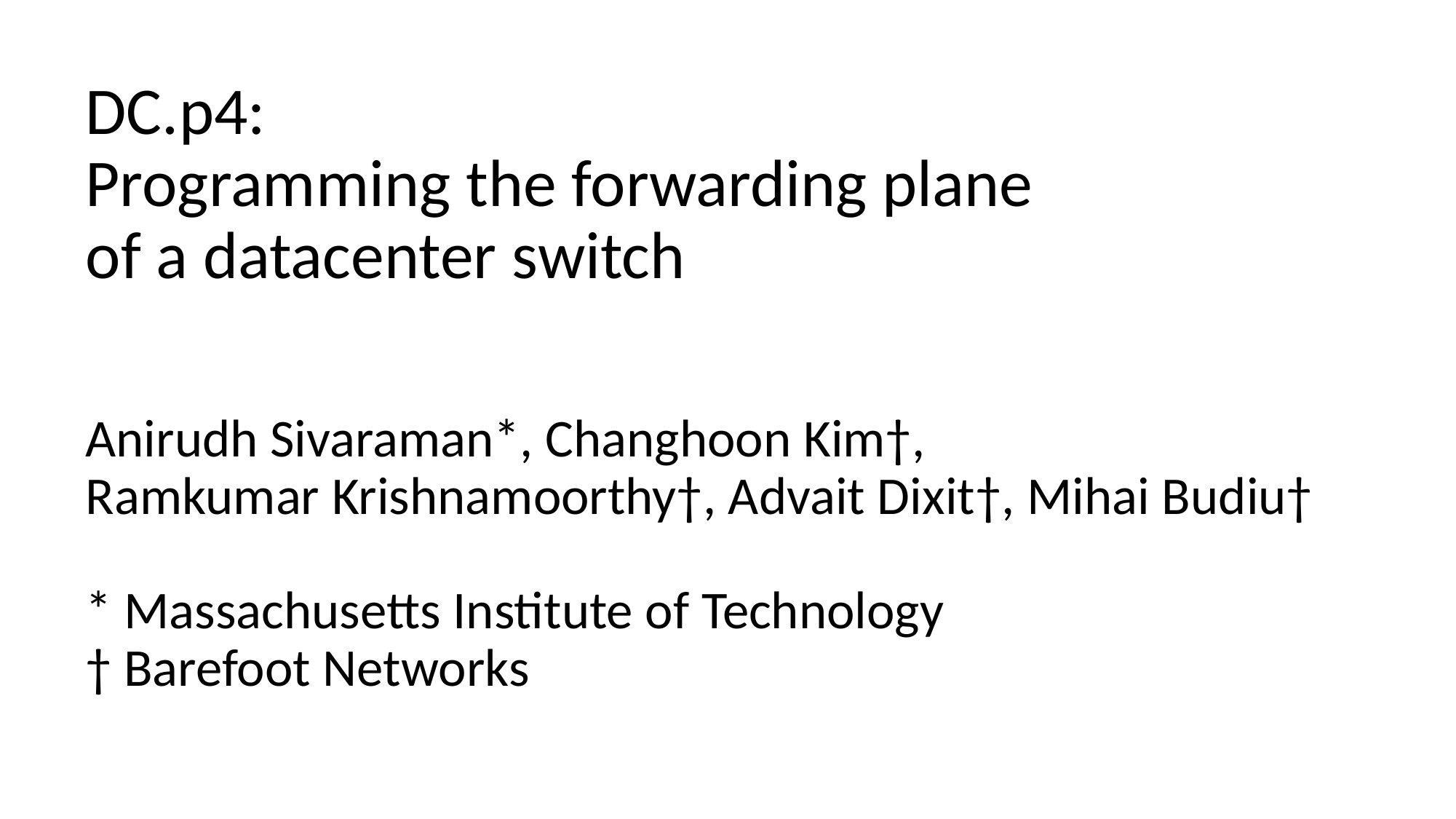

# DC.p4: Programming the forwarding plane of a datacenter switch
Anirudh Sivaraman*, Changhoon Kim†,
Ramkumar Krishnamoorthy†, Advait Dixit†, Mihai Budiu†

* Massachusetts Institute of Technology
† Barefoot Networks